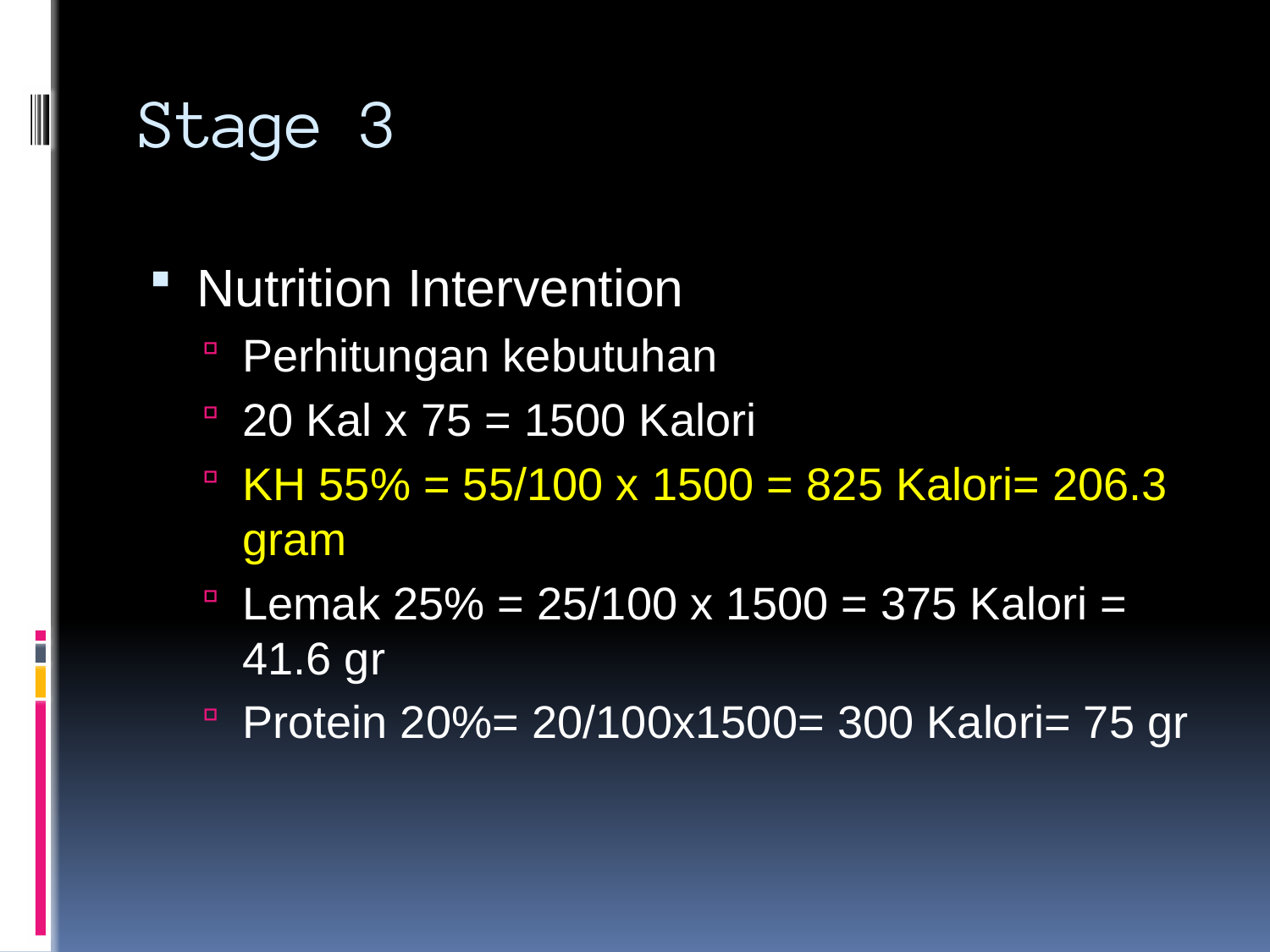

# Stage 3
Nutrition Intervention
Perhitungan kebutuhan
20 Kal x 75 = 1500 Kalori
KH 55% = 55/100 x 1500 = 825 Kalori= 206.3 gram
Lemak 25% = 25/100 x 1500 = 375 Kalori = 41.6 gr
Protein 20%= 20/100x1500= 300 Kalori= 75 gr